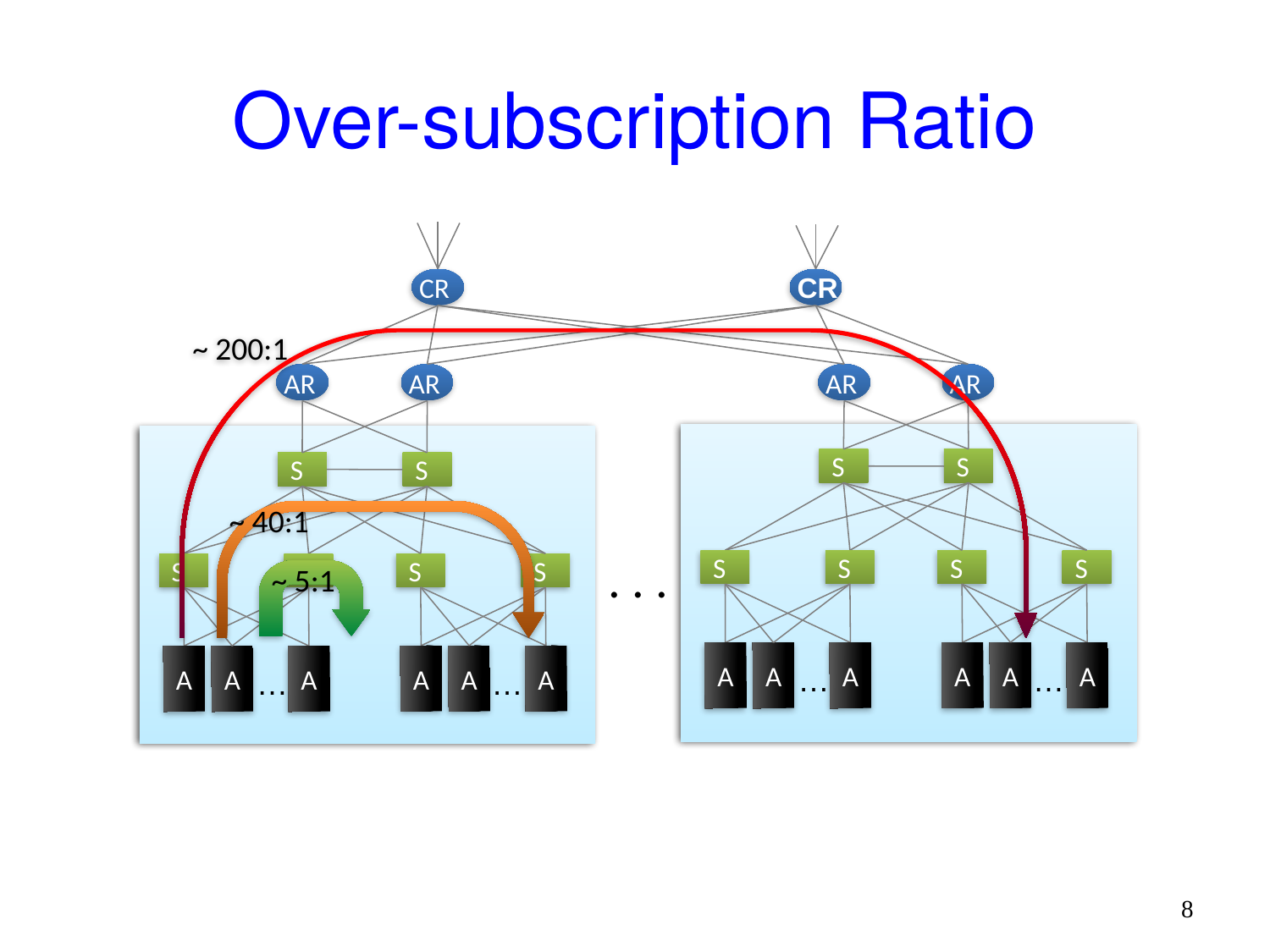

# Over-subscription Ratio
CR
CR
~ 200:1
AR
AR
AR
AR

S
S
S
S
~ 40:1
. . .
S
S
S
S
S
S
S
S
~ 5:1
…
…
A
A
A
A
A
A
…
…
A
A
A
A
A
A
8